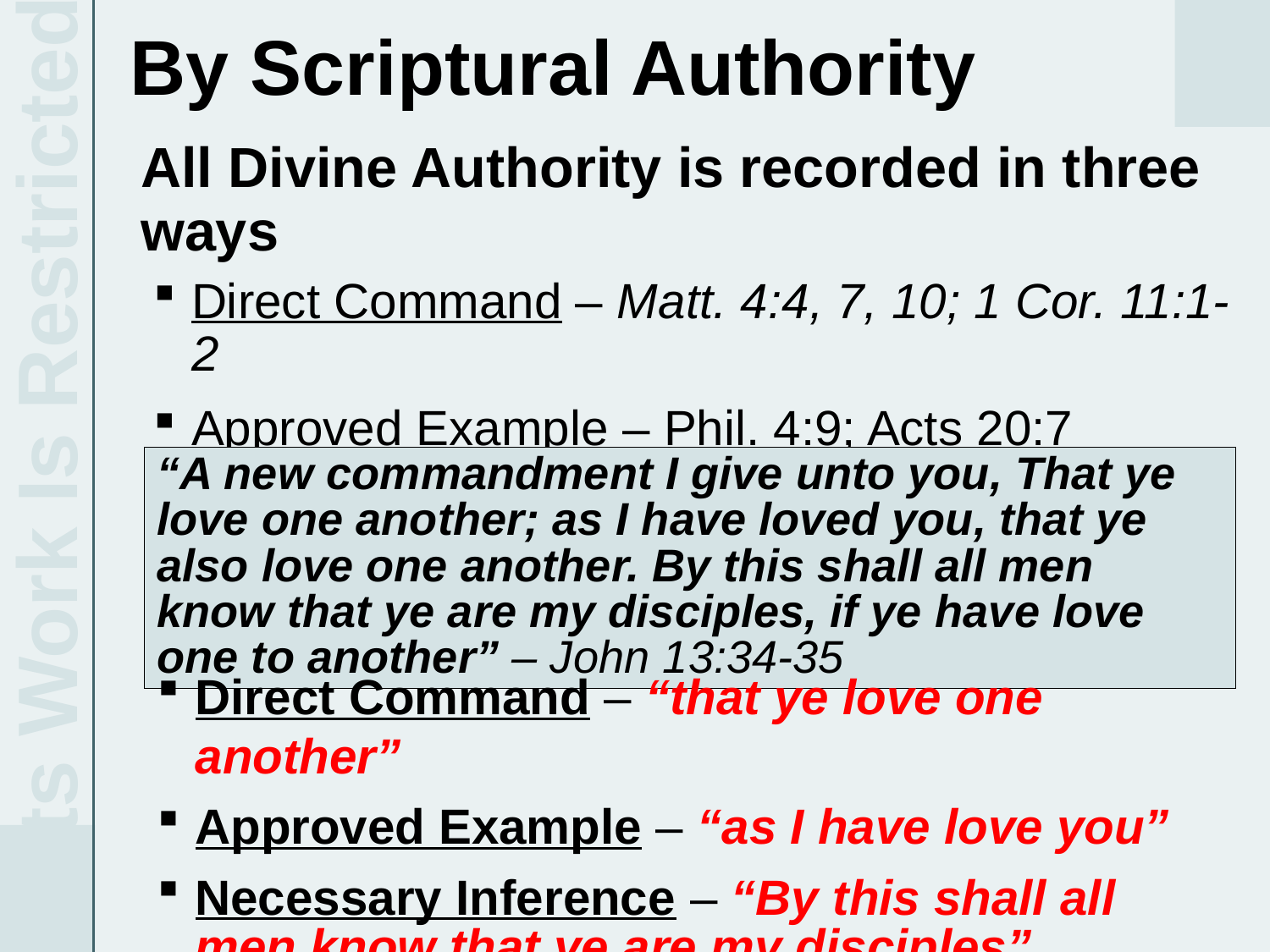

By Scriptural Authority

All Divine Authority is recorded in three ways
Direct Command – Matt. 4:4, 7, 10; 1 Cor. 11:1-2
Approved Example – Phil. 4:9; Acts 20:7
Necessary Inference – Matt. 22:31-33
Its Work Is Restricted
“A new commandment I give unto you, That ye love one another; as I have loved you, that ye also love one another. By this shall all men know that ye are my disciples, if ye have love one to another” – John 13:34-35
Direct Command – “that ye love one another”
Approved Example – “as I have love you”
Necessary Inference – “By this shall all men know that ye are my disciples”